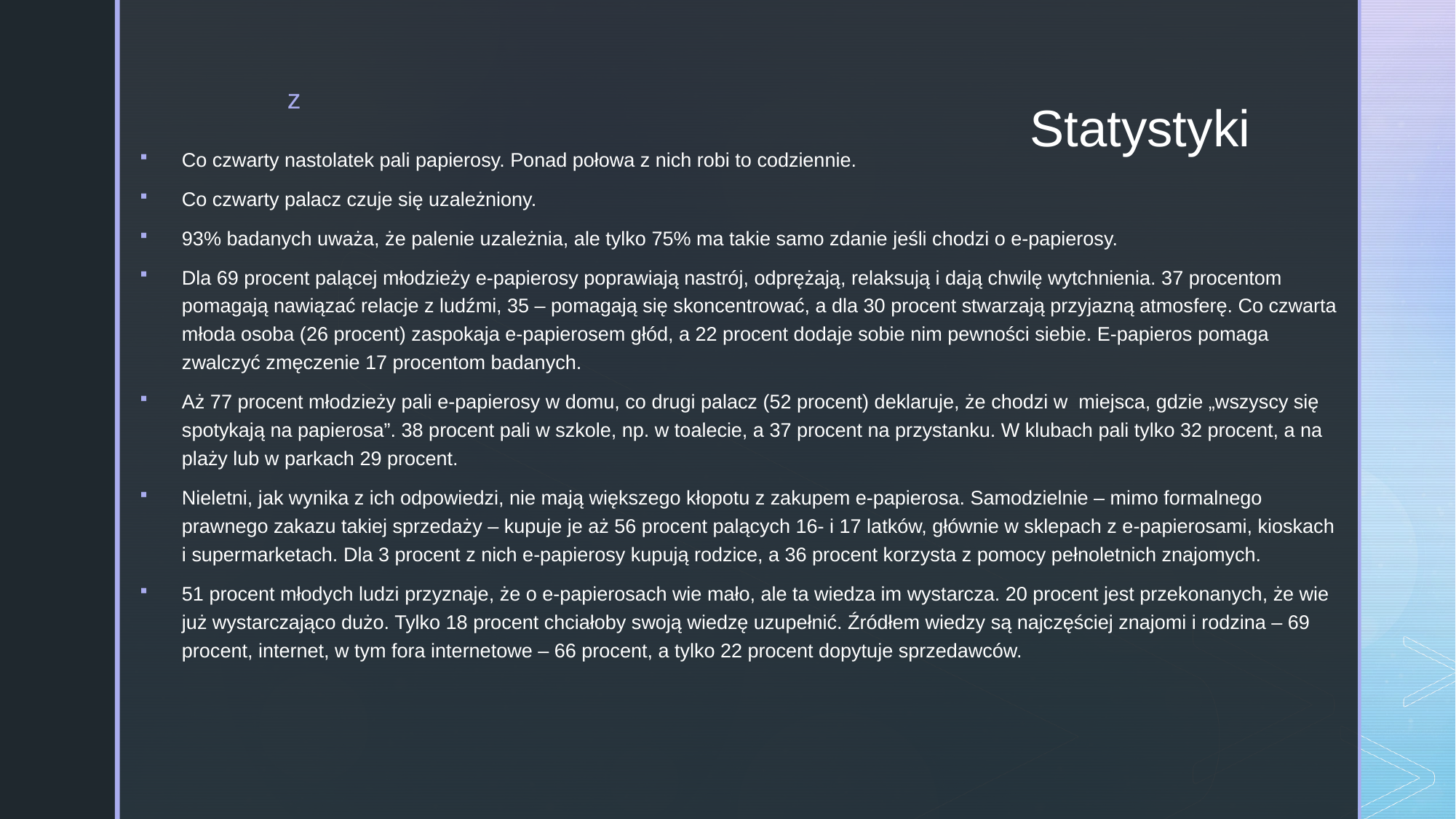

# Statystyki
Co czwarty nastolatek pali papierosy. Ponad połowa z nich robi to codziennie.
Co czwarty palacz czuje się uzależniony.
93% badanych uważa, że palenie uzależnia, ale tylko 75% ma takie samo zdanie jeśli chodzi o e-papierosy.
Dla 69 procent palącej młodzieży e-papierosy poprawiają nastrój, odprężają, relaksują i dają chwilę wytchnienia. 37 procentom pomagają nawiązać relacje z ludźmi, 35 – pomagają się skoncentrować, a dla 30 procent stwarzają przyjazną atmosferę. Co czwarta młoda osoba (26 procent) zaspokaja e-papierosem głód, a 22 procent dodaje sobie nim pewności siebie. E-papieros pomaga zwalczyć zmęczenie 17 procentom badanych.
Aż 77 procent młodzieży pali e-papierosy w domu, co drugi palacz (52 procent) deklaruje, że chodzi w  miejsca, gdzie „wszyscy się spotykają na papierosa”. 38 procent pali w szkole, np. w toalecie, a 37 procent na przystanku. W klubach pali tylko 32 procent, a na plaży lub w parkach 29 procent.
Nieletni, jak wynika z ich odpowiedzi, nie mają większego kłopotu z zakupem e-papierosa. Samodzielnie – mimo formalnego prawnego zakazu takiej sprzedaży – kupuje je aż 56 procent palących 16- i 17 latków, głównie w sklepach z e-papierosami, kioskach i supermarketach. Dla 3 procent z nich e-papierosy kupują rodzice, a 36 procent korzysta z pomocy pełnoletnich znajomych.
51 procent młodych ludzi przyznaje, że o e-papierosach wie mało, ale ta wiedza im wystarcza. 20 procent jest przekonanych, że wie już wystarczająco dużo. Tylko 18 procent chciałoby swoją wiedzę uzupełnić. Źródłem wiedzy są najczęściej znajomi i rodzina – 69 procent, internet, w tym fora internetowe – 66 procent, a tylko 22 procent dopytuje sprzedawców.